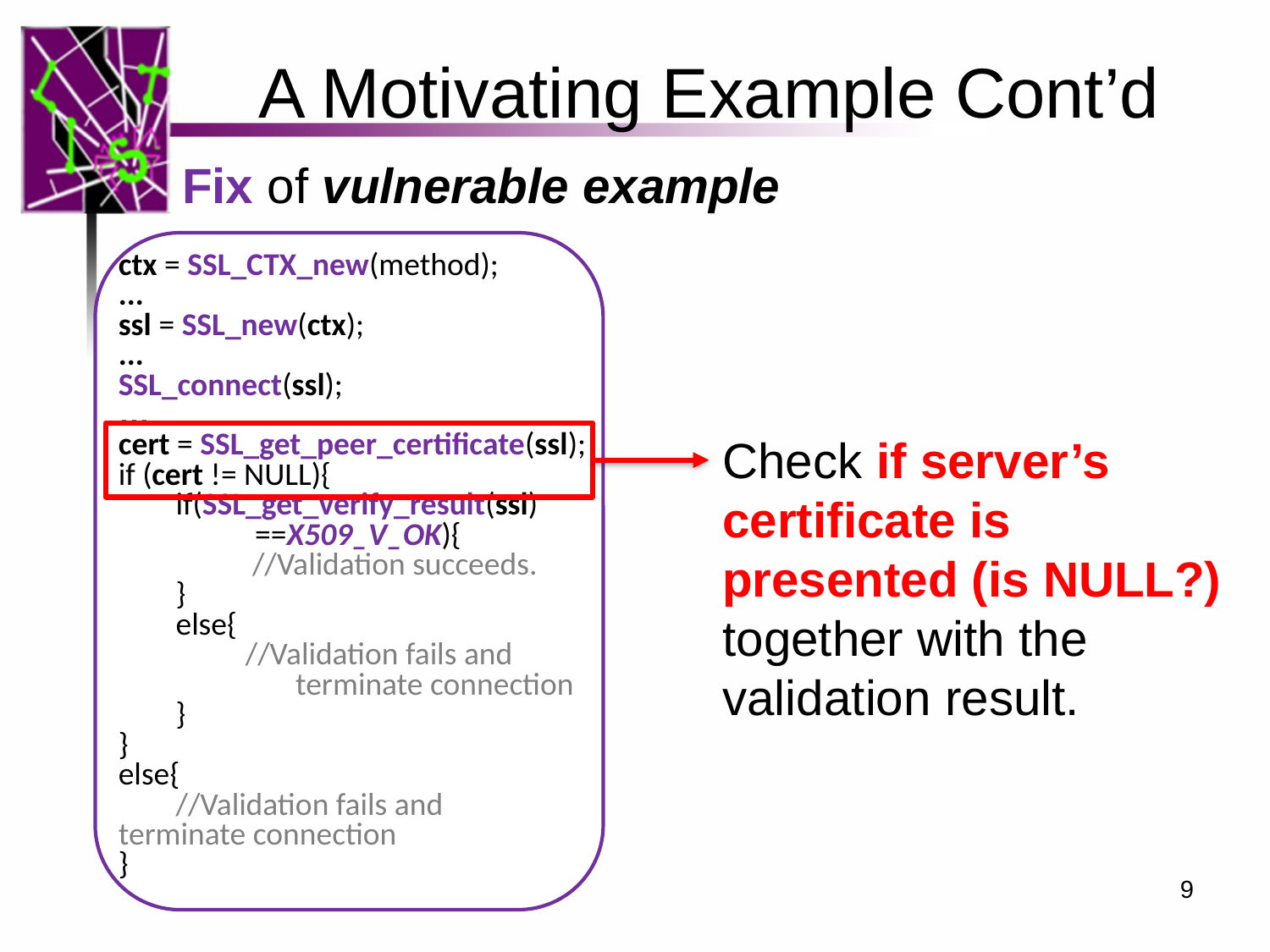

# A Motivating Example Cont’d
Fix of vulnerable example

ctx = SSL_CTX_new(method);
...
ssl = SSL_new(ctx);
...
SSL_connect(ssl);
…
cert = SSL_get_peer_certificate(ssl);
if (cert != NULL){
        if(SSL_get_verify_result(ssl)
                   ==X509_V_OK){
         	 //Validation succeeds.
        }
        else{
         	//Validation fails and 	       terminate connection
        }
}
else{
        //Validation fails and 	terminate connection
}

Check if server’s certificate is presented (is NULL?) together with the validation result.
9